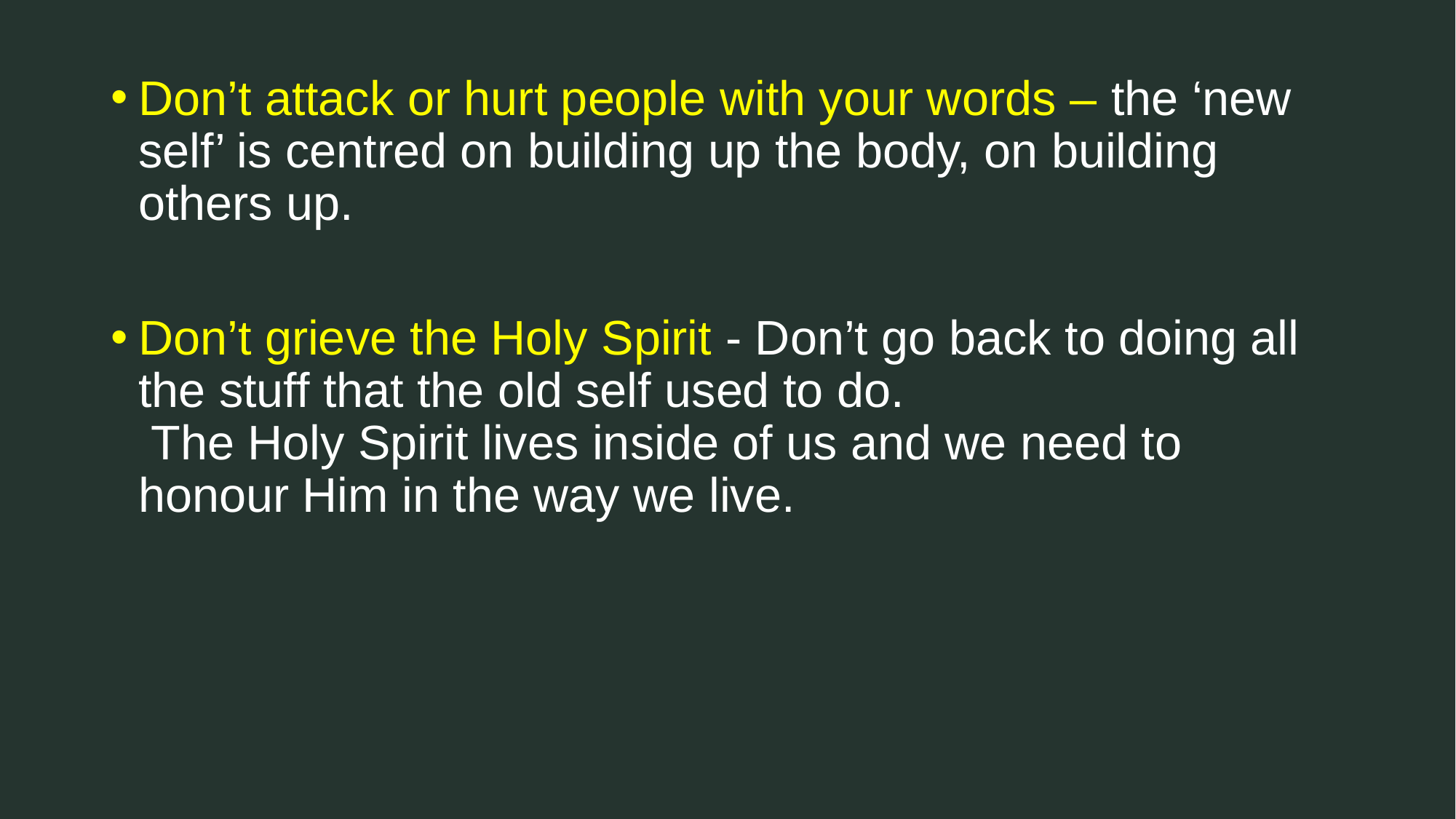

Don’t attack or hurt people with your words – the ‘new self’ is centred on building up the body, on building others up.

Don’t grieve the Holy Spirit - Don’t go back to doing all the stuff that the old self used to do.
 The Holy Spirit lives inside of us and we need to honour Him in the way we live.